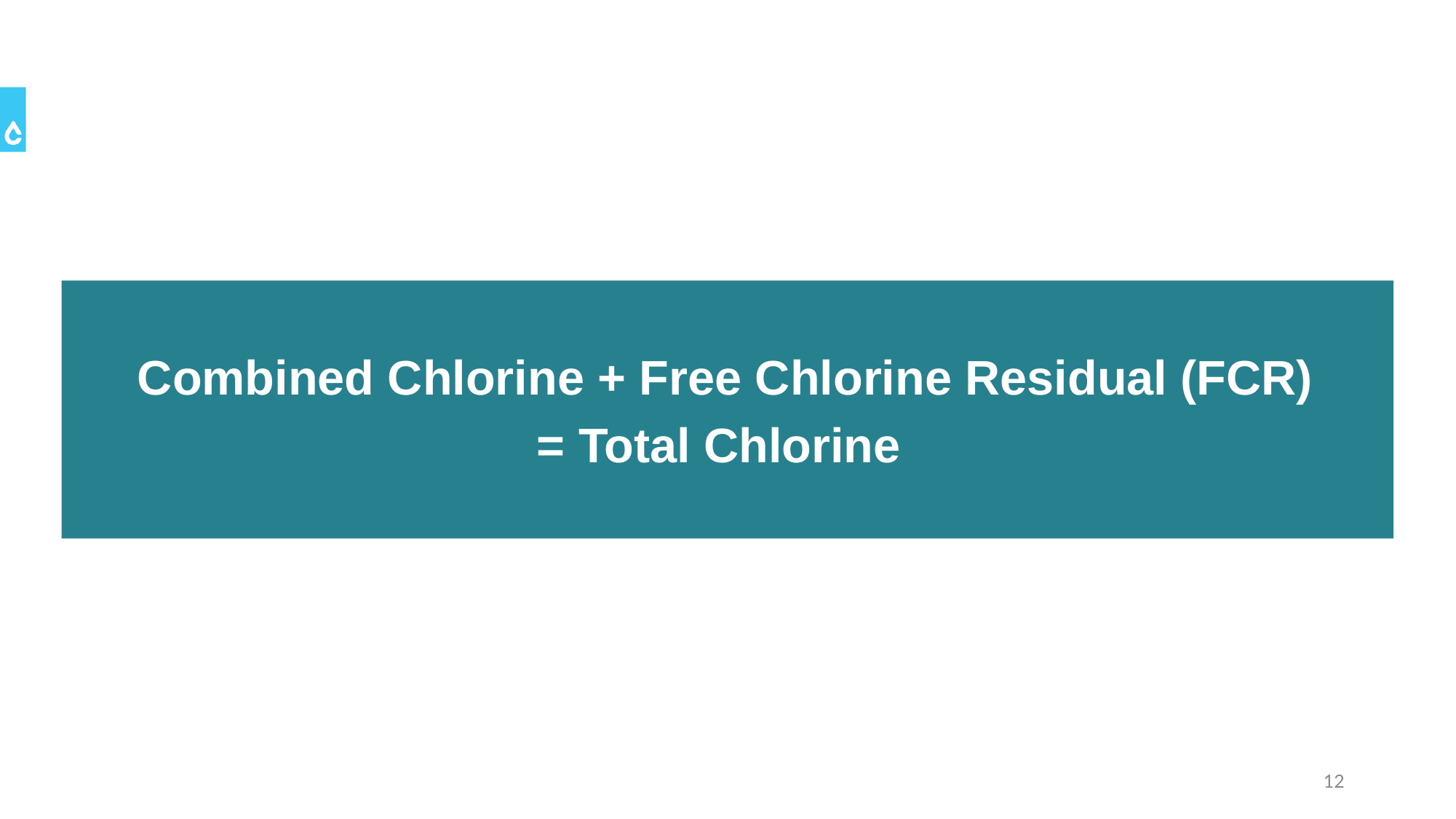

Combined Chlorine + Free Chlorine Residual (FCR)
= Total Chlorine
12